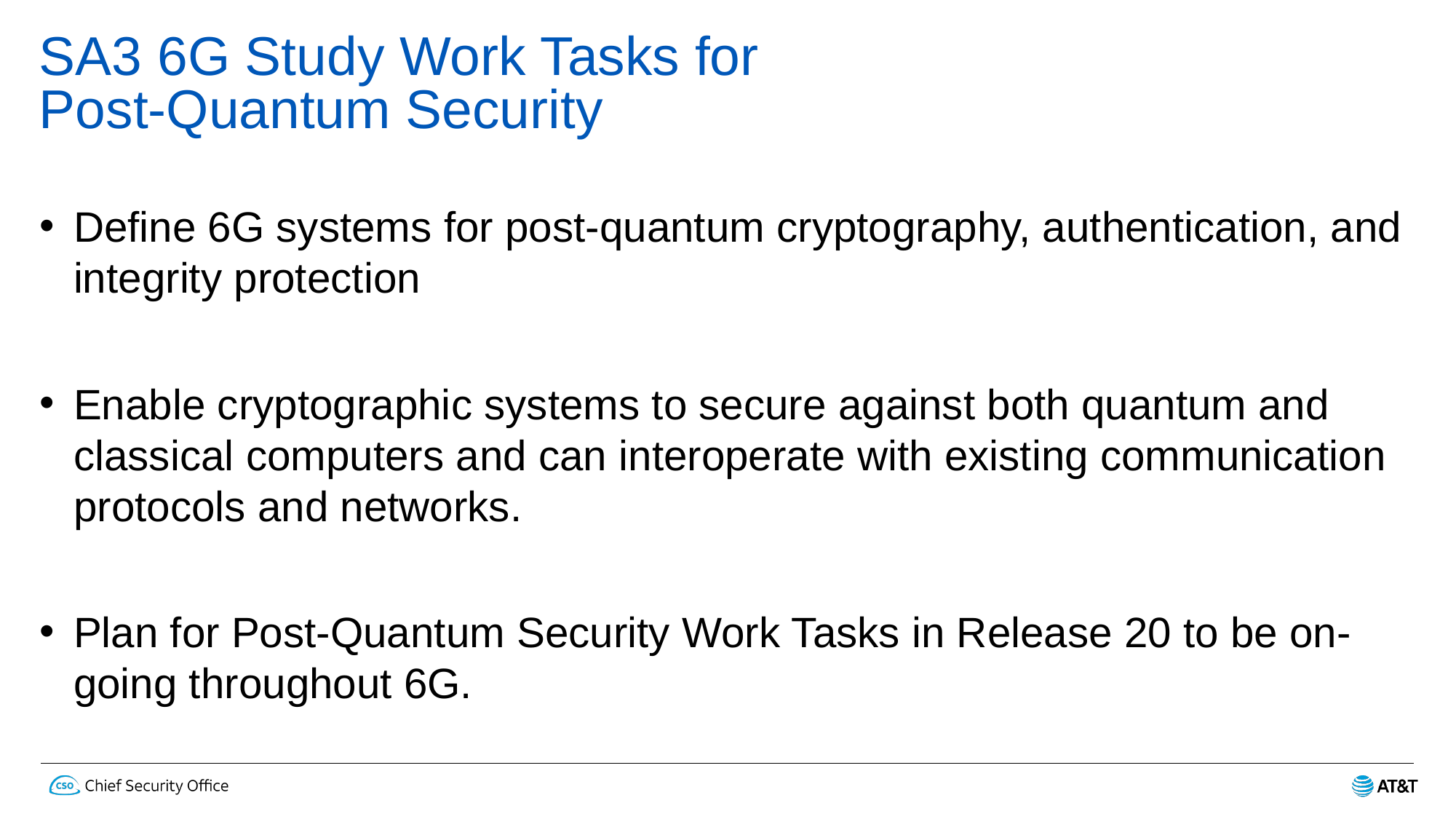

# SA3 6G Study Work Tasks for Post-Quantum Security

Define 6G systems for post-quantum cryptography, authentication, and integrity protection

Enable cryptographic systems to secure against both quantum and classical computers and can interoperate with existing communication protocols and networks.

Plan for Post-Quantum Security Work Tasks in Release 20 to be on-going throughout 6G.